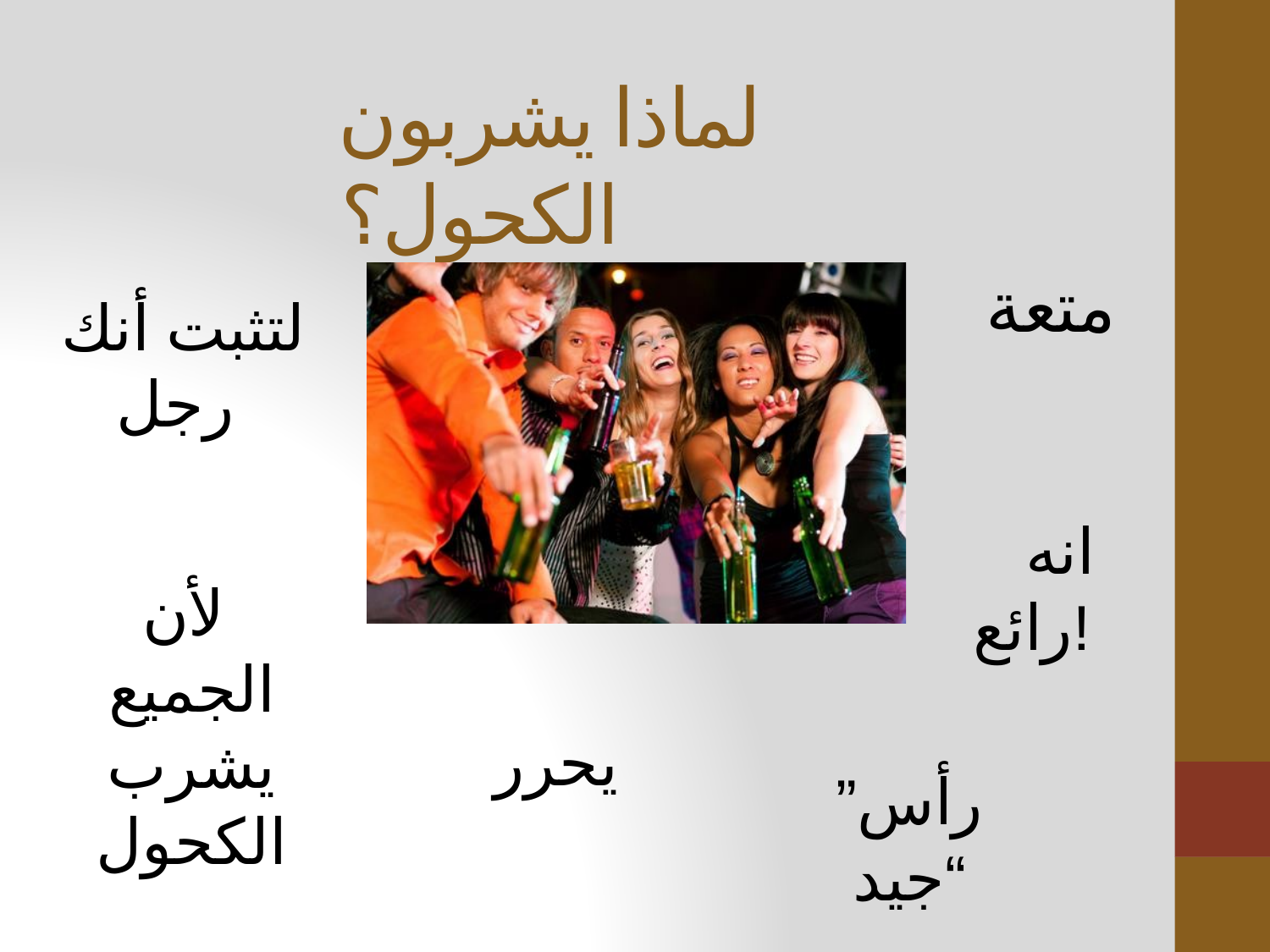

# لماذا يشربون الكحول؟
متعة

لتثبت أنك  رجل
انه رائع!
لأن الجميع يشرب الكحول
يحرر
”رأس جيد“